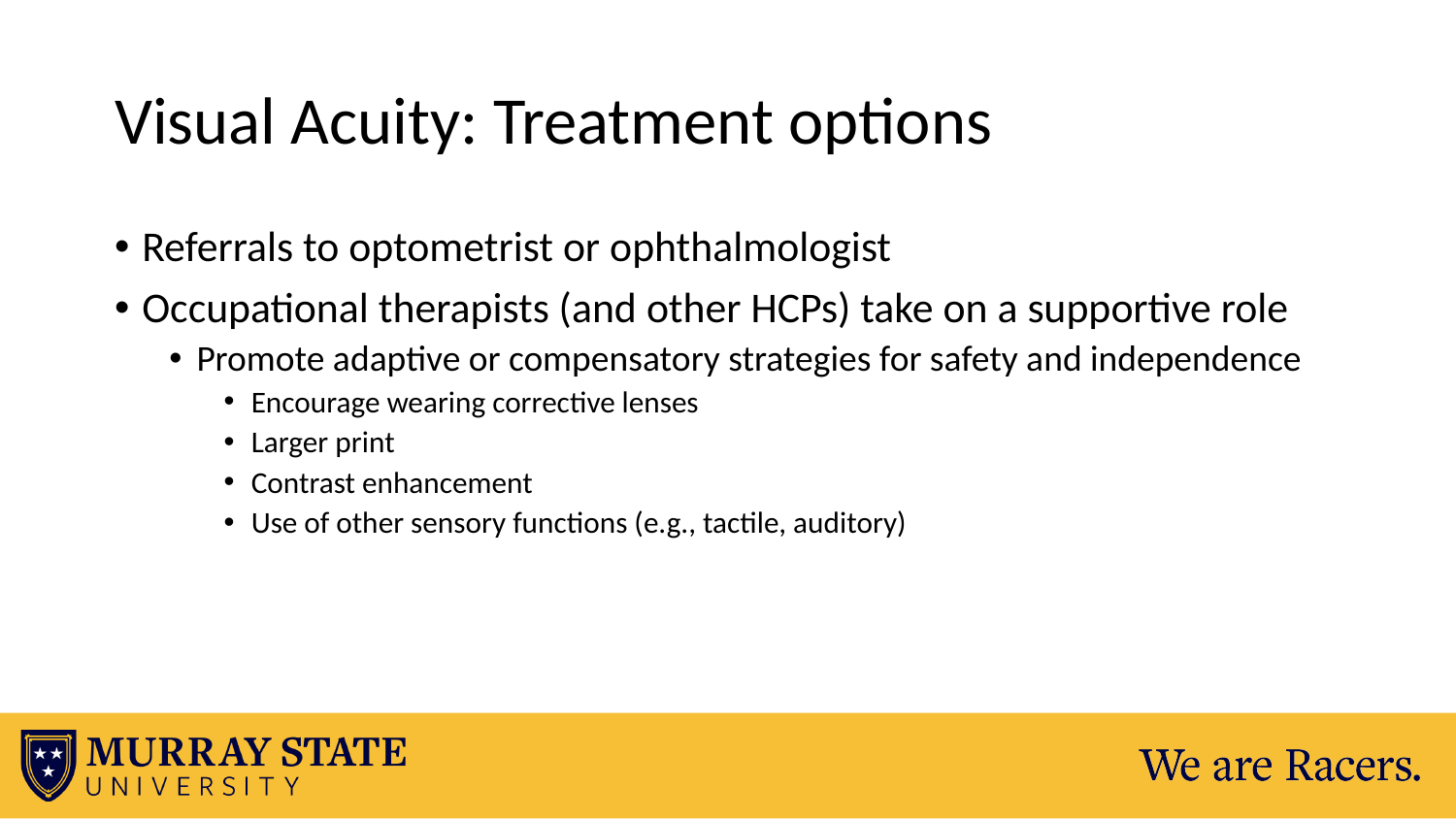

# Visual Acuity: Treatment options
Referrals to optometrist or ophthalmologist
Occupational therapists (and other HCPs) take on a supportive role
Promote adaptive or compensatory strategies for safety and independence
Encourage wearing corrective lenses
Larger print
Contrast enhancement
Use of other sensory functions (e.g., tactile, auditory)